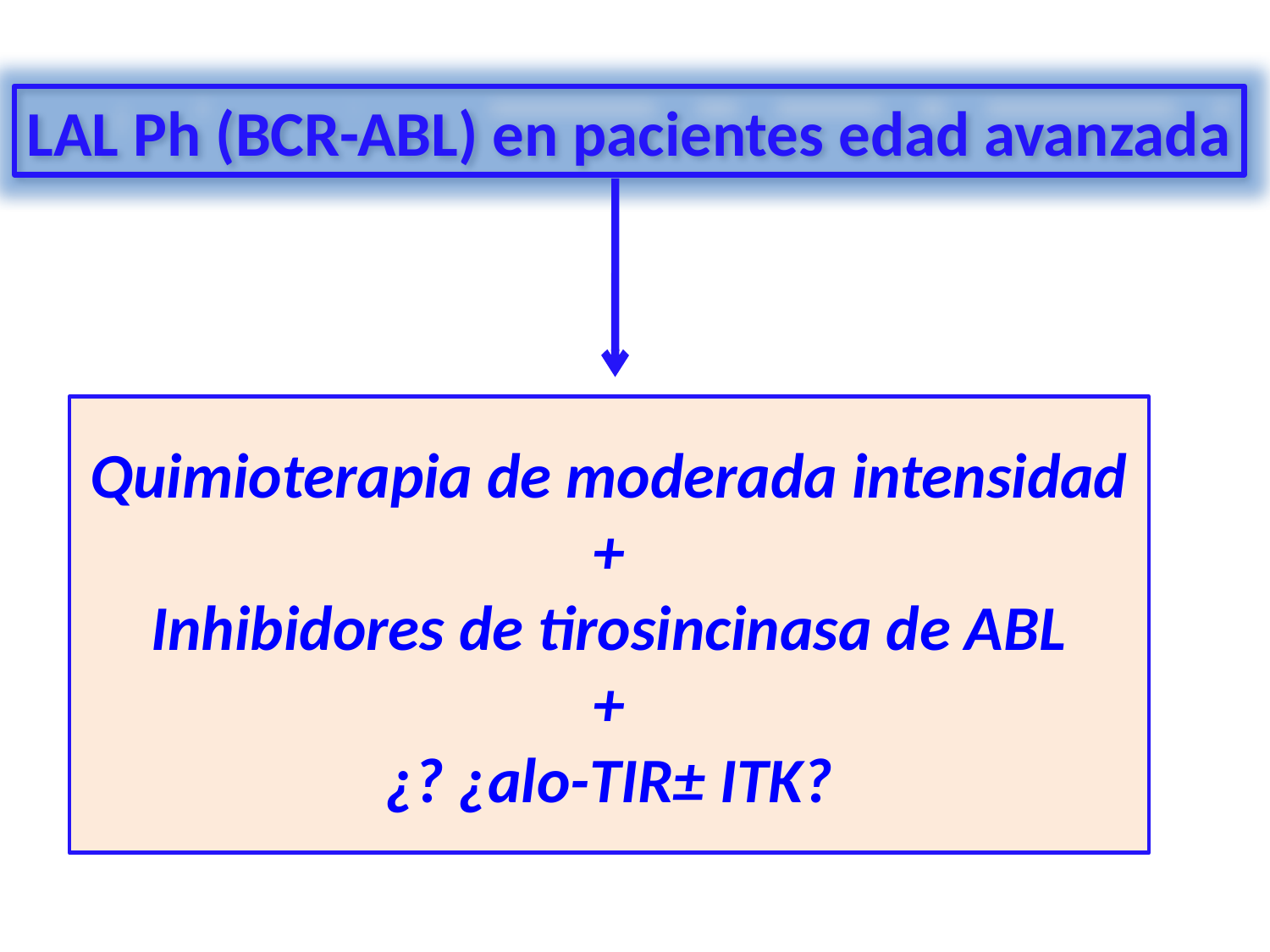

LAL Ph (BCR-ABL) en pacientes edad avanzada
# Quimioterapia de moderada intensidad + Inhibidores de tirosincinasa de ABL + ¿? ¿alo-TIR± ITK?